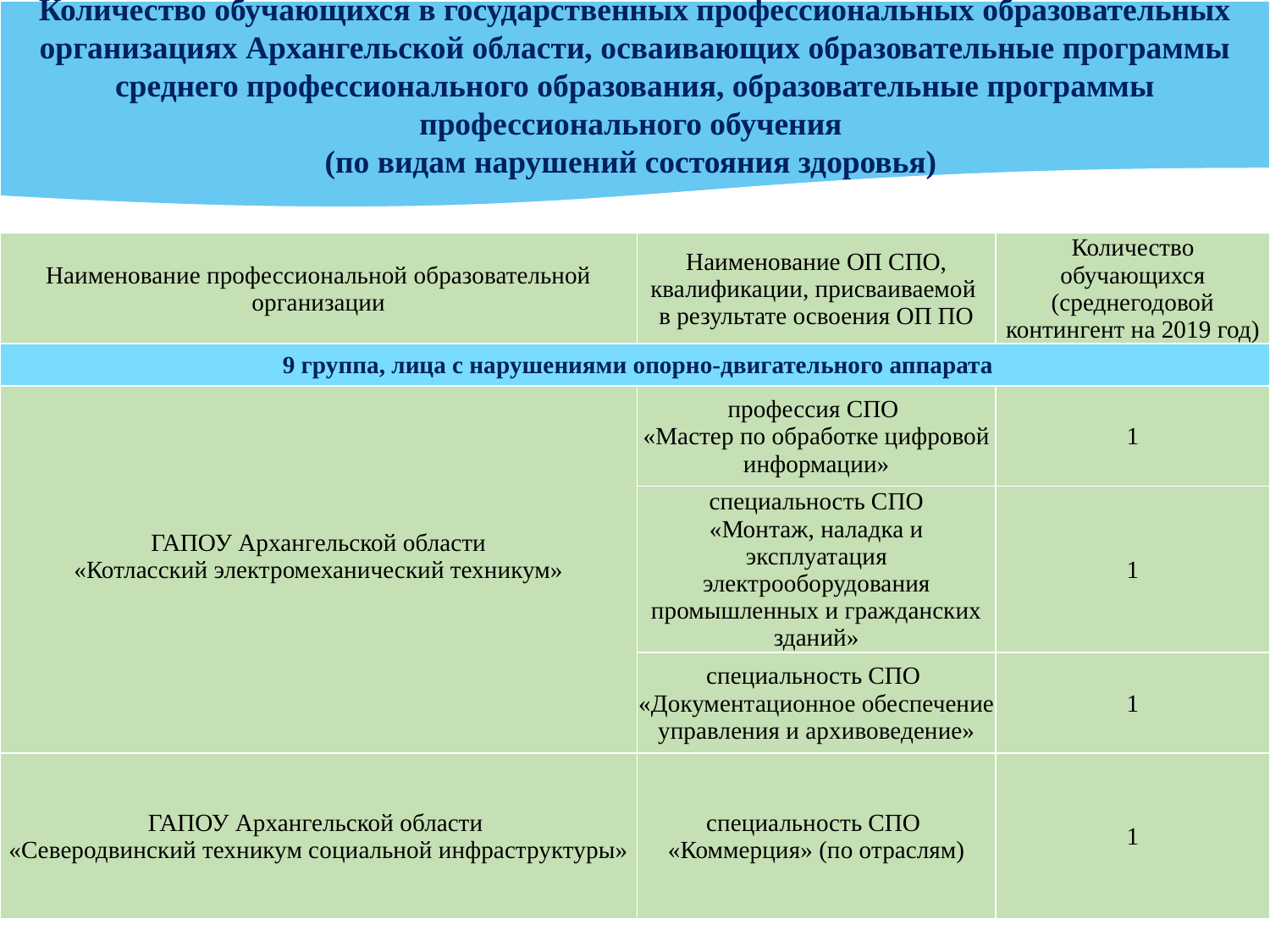

Количество обучающихся в государственных профессиональных образовательных организациях Архангельской области, осваивающих образовательные программы среднего профессионального образования, образовательные программы профессионального обучения
(по видам нарушений состояния здоровья)
| Наименование профессиональной образовательной организации | Наименование ОП СПО, квалификации, присваиваемой в результате освоения ОП ПО | Количество обучающихся (среднегодовой контингент на 2019 год) |
| --- | --- | --- |
| 9 группа, лица с нарушениями опорно-двигательного аппарата |  |  |
| ГАПОУ Архангельской области «Котласский электромеханический техникум» | профессия СПО «Мастер по обработке цифровой информации» | 1 |
|  | специальность СПО «Монтаж, наладка и эксплуатация электрооборудования промышленных и гражданских зданий» | 1 |
|  | специальность СПО «Документационное обеспечение управления и архивоведение» | 1 |
| ГАПОУ Архангельской области «Северодвинский техникум социальной инфраструктуры» | специальность СПО «Коммерция» (по отраслям) | 1 |